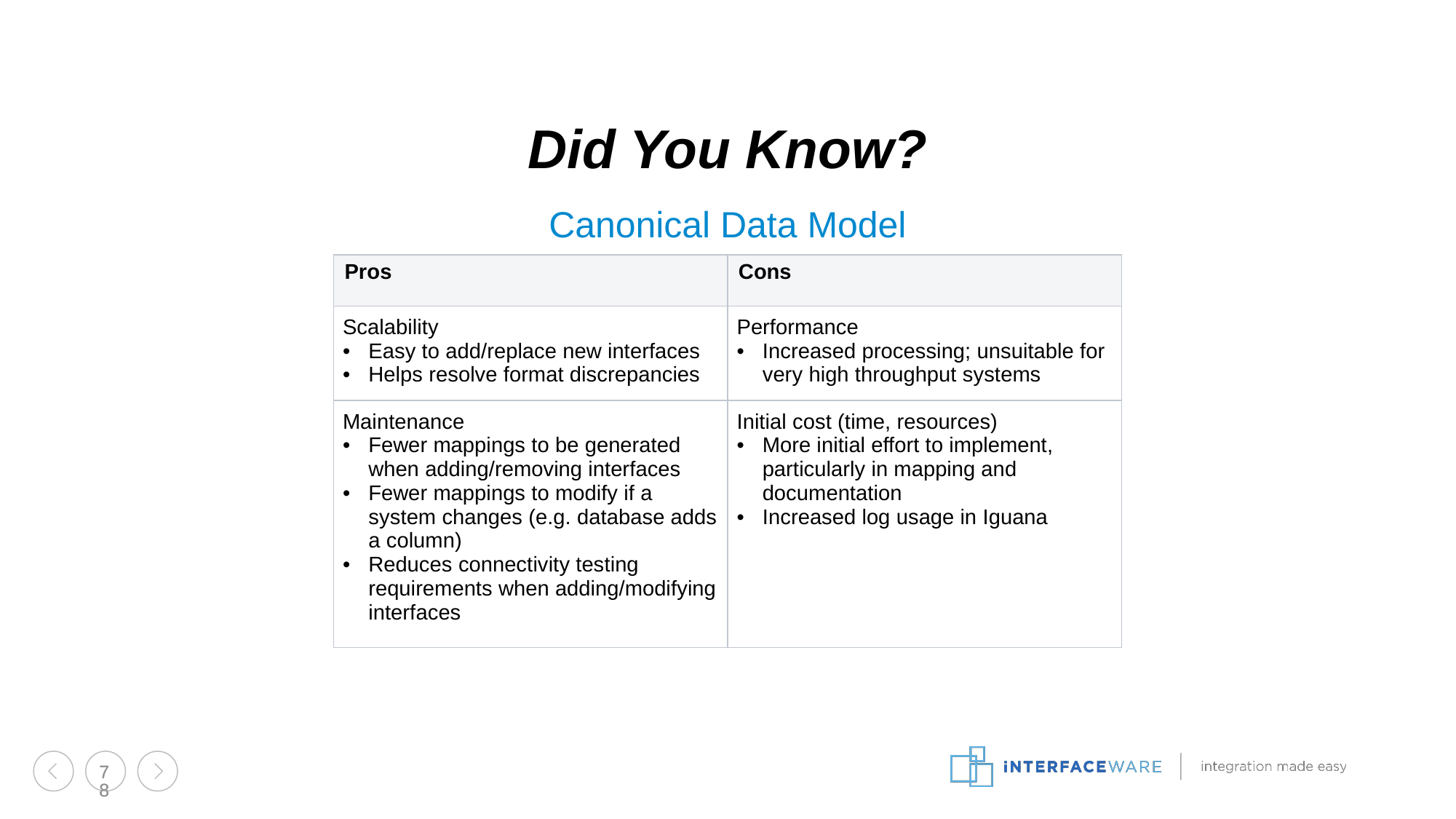

Did You Know?
Canonical Data Model
| Pros | Cons |
| --- | --- |
| Scalability Easy to add/replace new interfaces Helps resolve format discrepancies | Performance Increased processing; unsuitable for very high throughput systems |
| Maintenance Fewer mappings to be generated when adding/removing interfaces Fewer mappings to modify if a system changes (e.g. database adds a column) Reduces connectivity testing requirements when adding/modifying interfaces | Initial cost (time, resources) More initial effort to implement, particularly in mapping and documentation Increased log usage in Iguana |